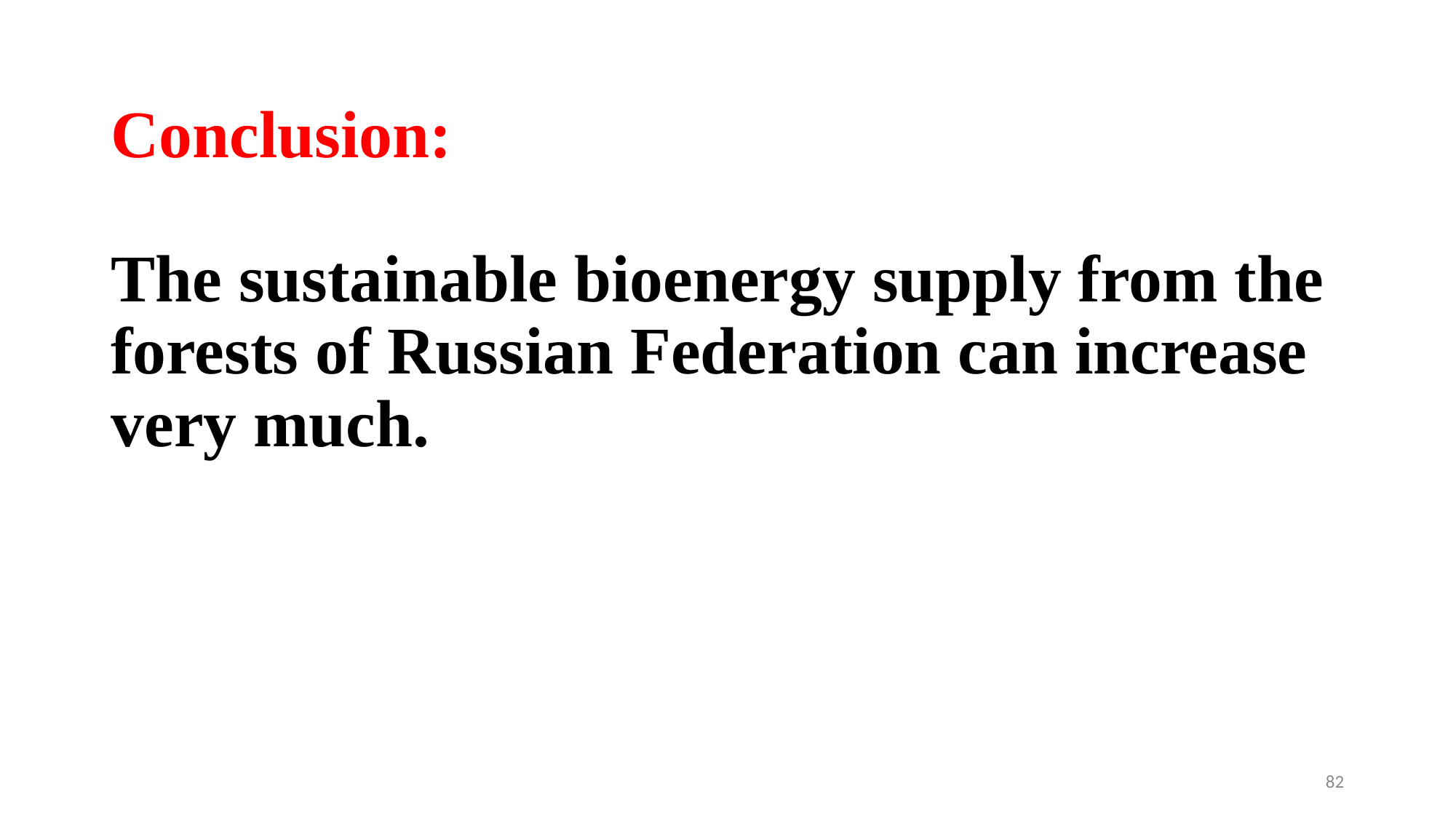

# Conclusion: The sustainable bioenergy supply from the forests of Russian Federation can increase very much.
82